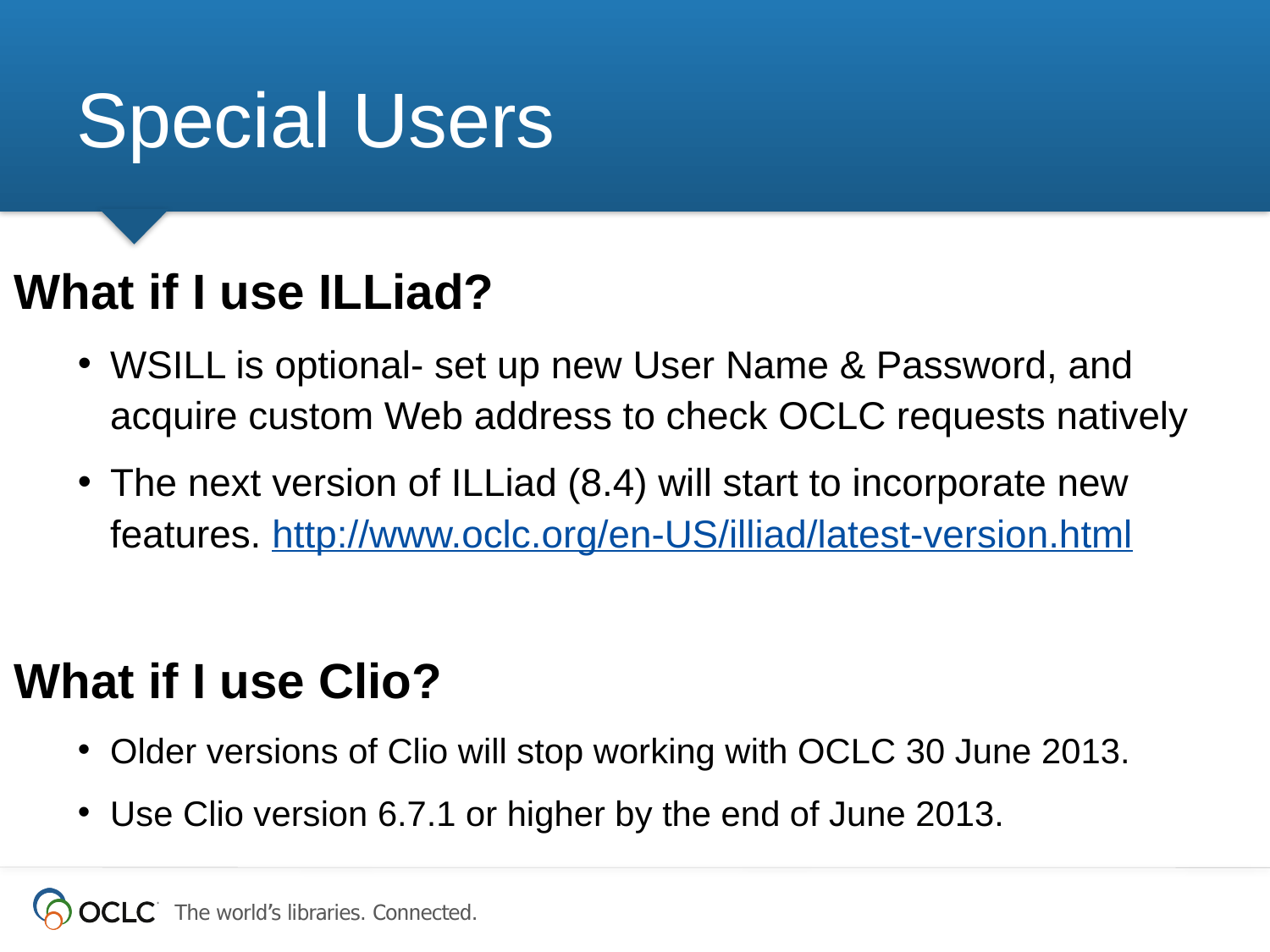

# Special Users
What if I use ILLiad?
WSILL is optional- set up new User Name & Password, and acquire custom Web address to check OCLC requests natively
The next version of ILLiad (8.4) will start to incorporate new features. http://www.oclc.org/en-US/illiad/latest-version.html

What if I use Clio?
Older versions of Clio will stop working with OCLC 30 June 2013.
Use Clio version 6.7.1 or higher by the end of June 2013.